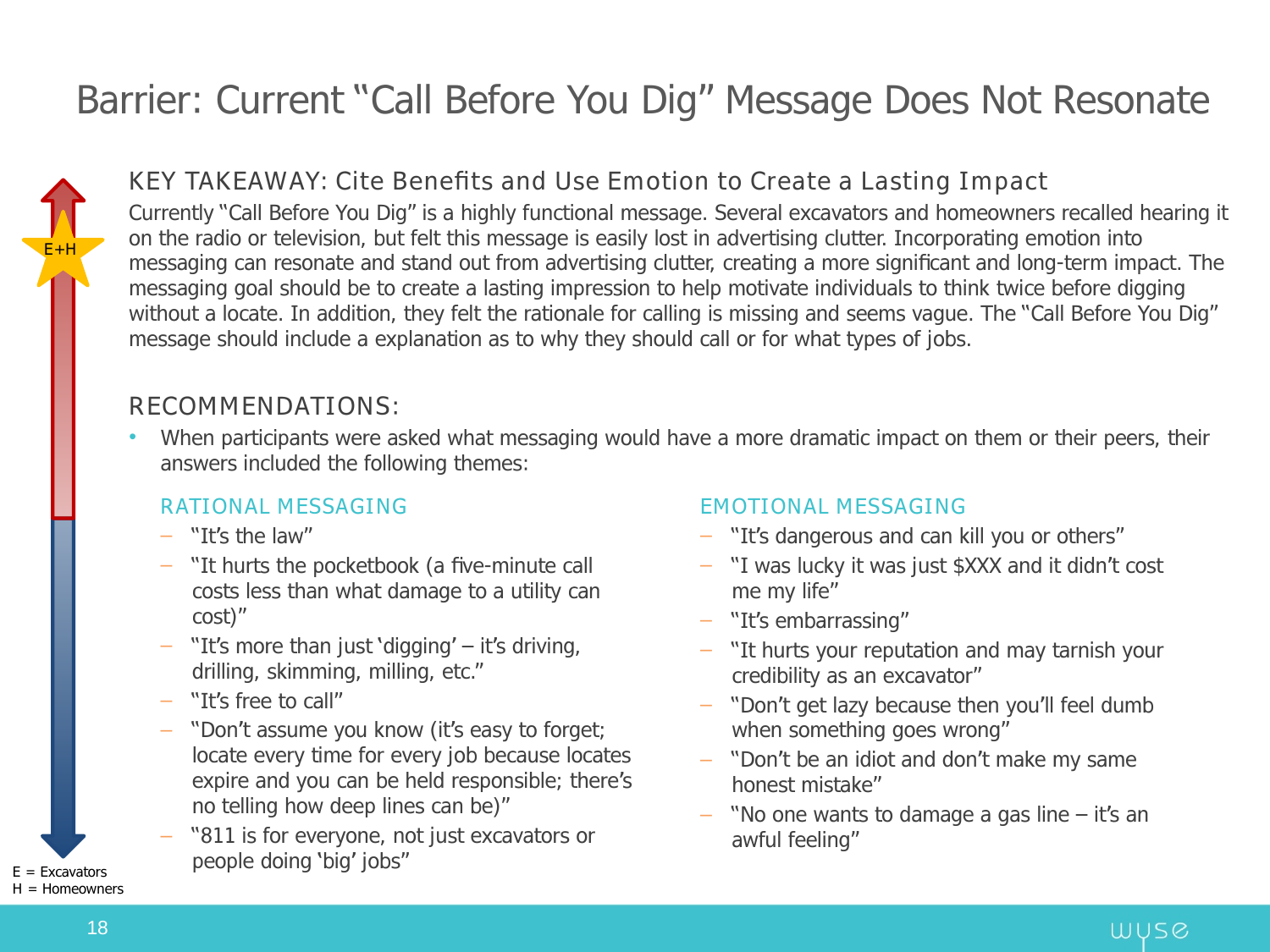

# Barrier: Current “Call Before You Dig” Message Does Not Resonate
KEY TAKEAWAY: Cite Benefits and Use Emotion to Create a Lasting Impact
Currently “Call Before You Dig” is a highly functional message. Several excavators and homeowners recalled hearing it on the radio or television, but felt this message is easily lost in advertising clutter. Incorporating emotion into messaging can resonate and stand out from advertising clutter, creating a more significant and long-term impact. The messaging goal should be to create a lasting impression to help motivate individuals to think twice before digging without a locate. In addition, they felt the rationale for calling is missing and seems vague. The “Call Before You Dig” message should include a explanation as to why they should call or for what types of jobs.

RECOMMENDATIONS:
When participants were asked what messaging would have a more dramatic impact on them or their peers, their answers included the following themes:

E+H
EMOTIONAL MESSAGING
“It’s dangerous and can kill you or others”
“I was lucky it was just $XXX and it didn’t cost me my life”
“It’s embarrassing”
“It hurts your reputation and may tarnish your credibility as an excavator”
“Don’t get lazy because then you’ll feel dumb when something goes wrong”
“Don’t be an idiot and don’t make my same honest mistake”
“No one wants to damage a gas line – it’s an awful feeling”
RATIONAL MESSAGING
“It’s the law”
“It hurts the pocketbook (a five-minute call costs less than what damage to a utility can cost)”
“It’s more than just ‘digging’ – it’s driving, drilling, skimming, milling, etc.”
“It’s free to call”
“Don’t assume you know (it’s easy to forget; locate every time for every job because locates expire and you can be held responsible; there’s no telling how deep lines can be)”
“811 is for everyone, not just excavators or people doing ‘big’ jobs”

E = Excavators
H = Homeowners
18